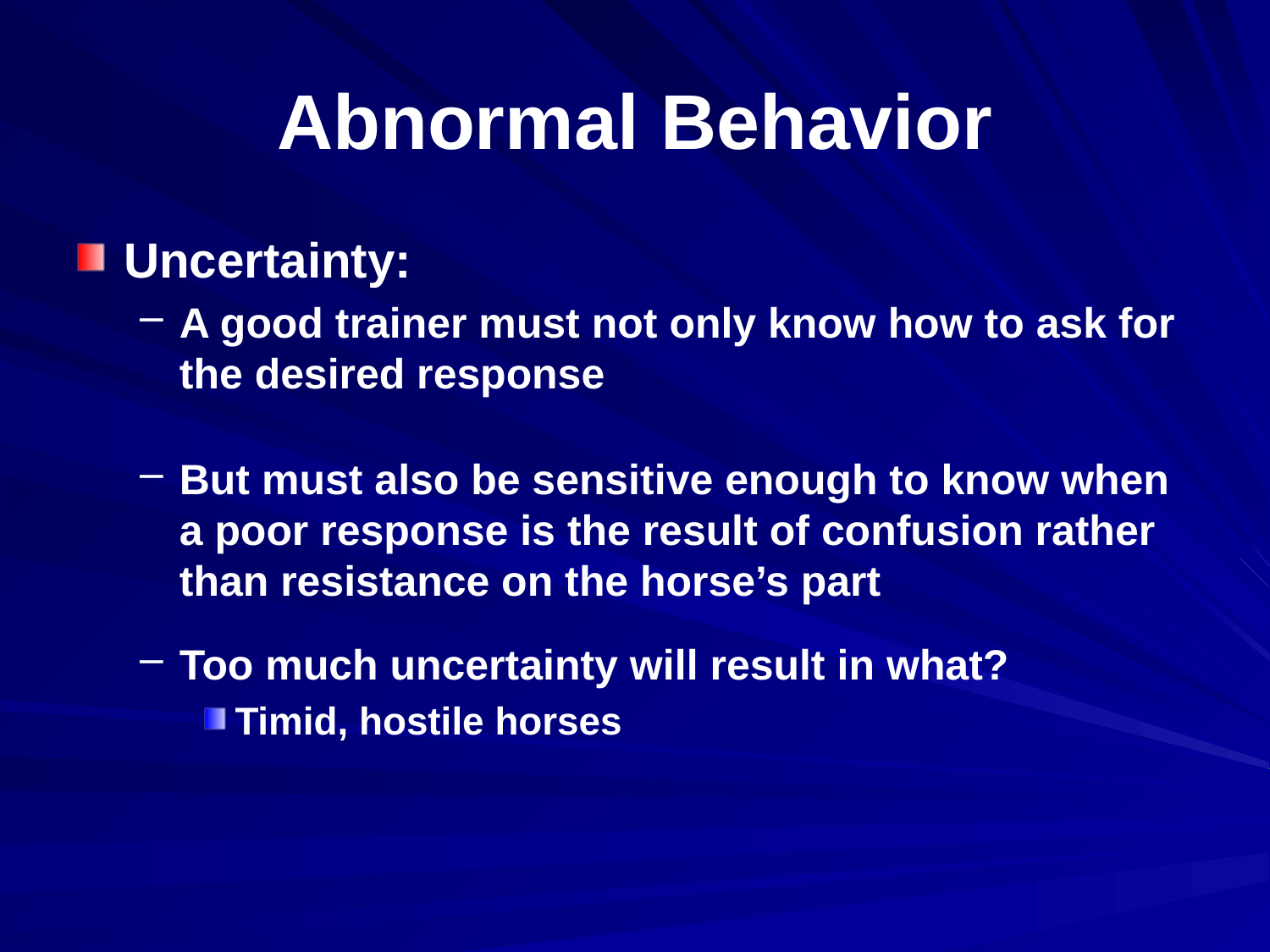

# Abnormal Behavior
Uncertainty:
A good trainer must not only know how to ask for the desired response

But must also be sensitive enough to know when a poor response is the result of confusion rather than resistance on the horse’s part

Too much uncertainty will result in what?
Timid, hostile horses